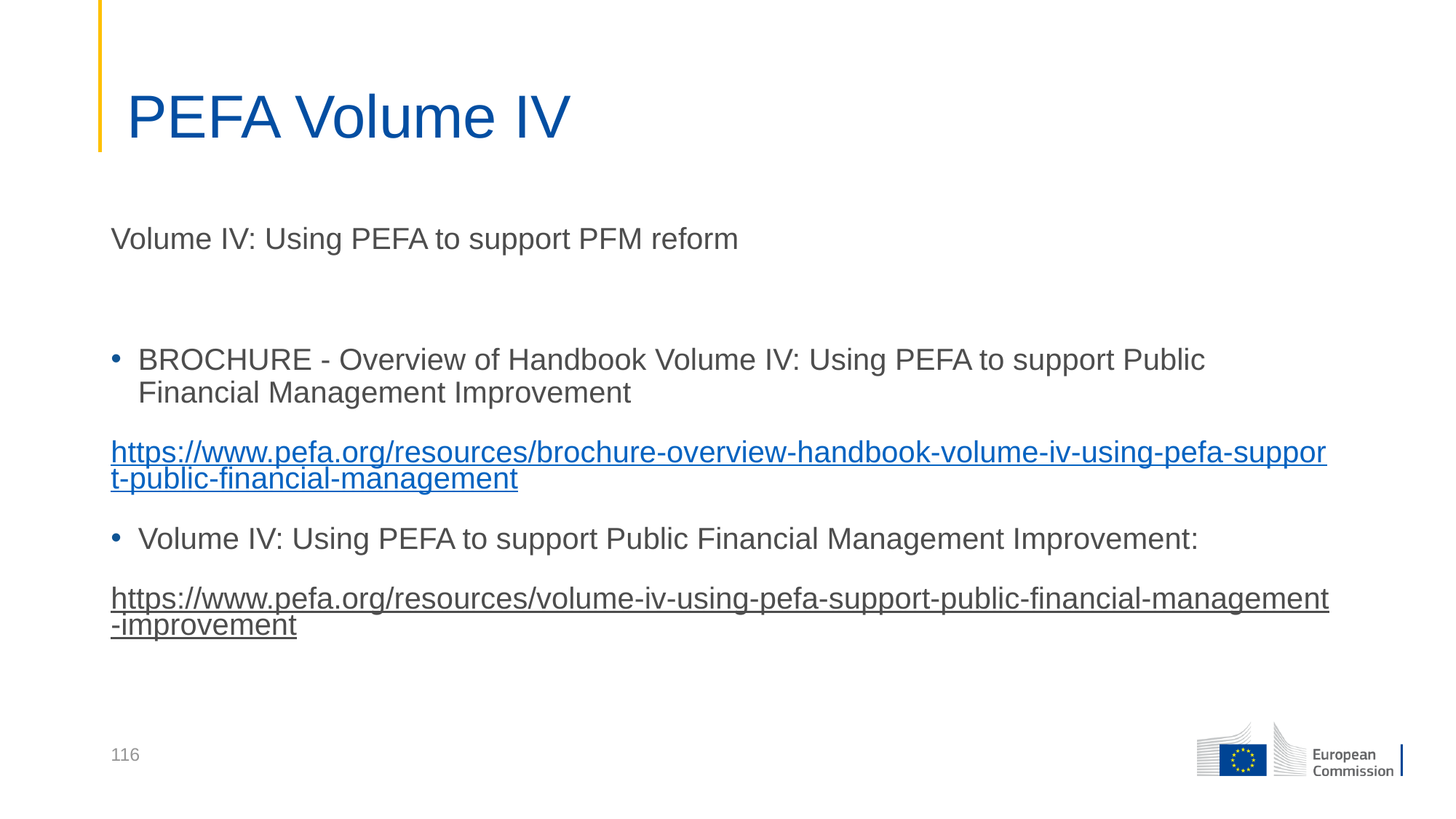

# PEFA Volume IV
Volume IV: Using PEFA to support PFM reform

BROCHURE - Overview of Handbook Volume IV: Using PEFA to support Public Financial Management Improvement
https://www.pefa.org/resources/brochure-overview-handbook-volume-iv-using-pefa-support-public-financial-management
Volume IV: Using PEFA to support Public Financial Management Improvement:
https://www.pefa.org/resources/volume-iv-using-pefa-support-public-financial-management-improvement
116